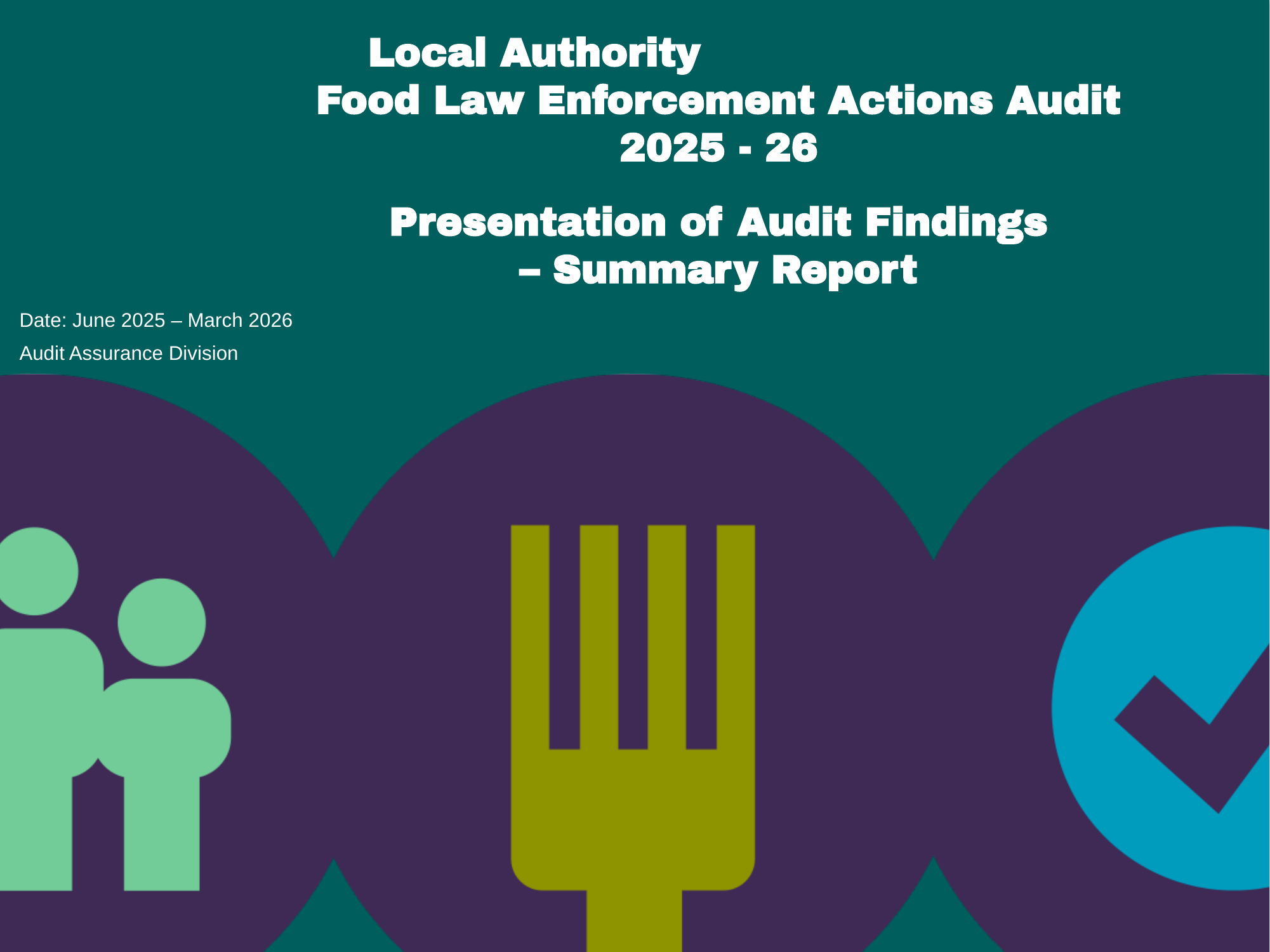

Title slide

Local Authority                             Food Law Enforcement Actions Audit 2025 - 26
Presentation of Audit Findings – Summary Report
Date: June 2025 – March 2026
Audit Assurance Division